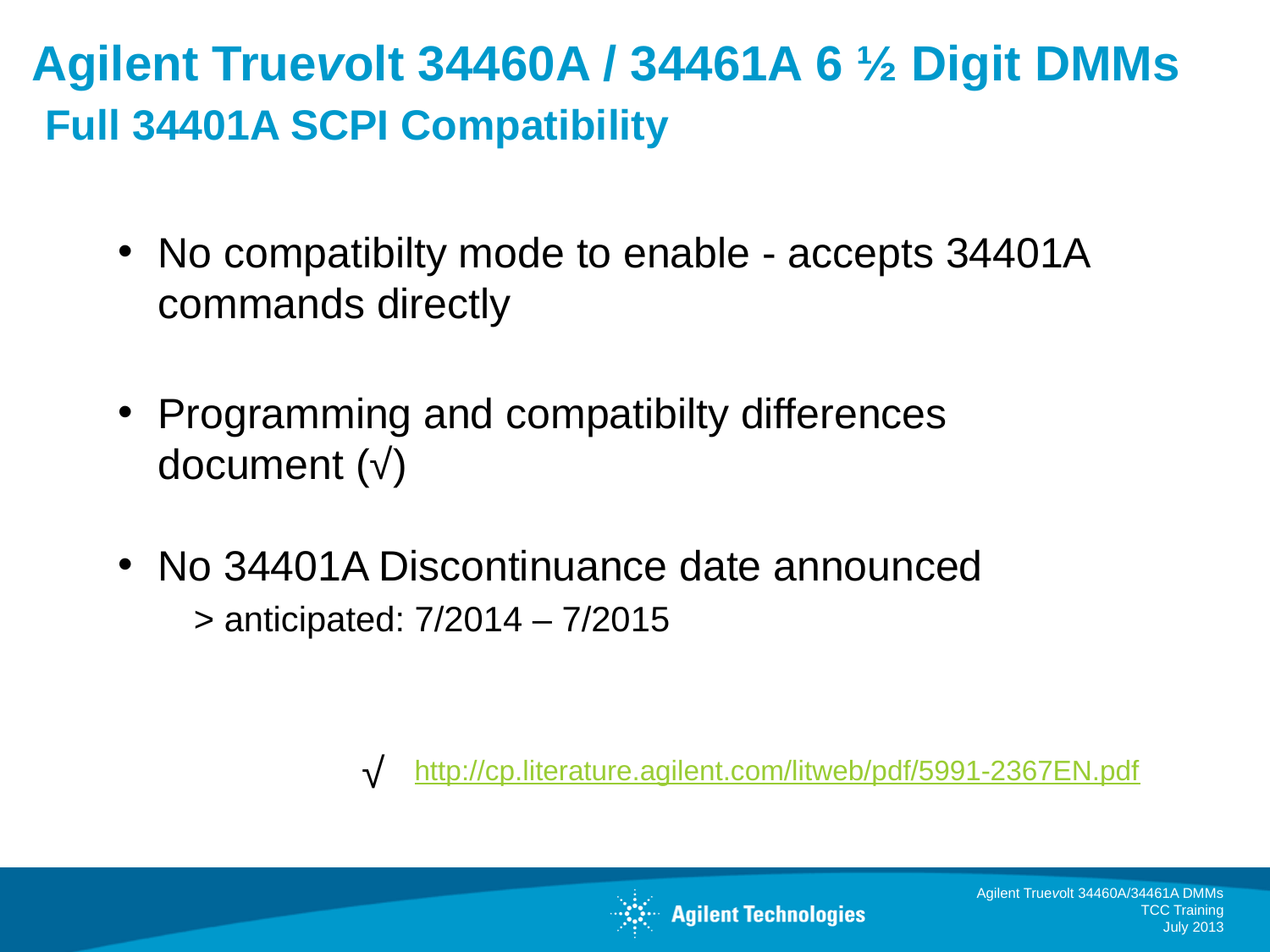

Agilent Truevolt 34460A / 34461A 6 ½ Digit DMMs
 Full 34401A SCPI Compatibility
No compatibilty mode to enable - accepts 34401A commands directly
Programming and compatibilty differences document (√)

No 34401A Discontinuance date announced
   > anticipated: 7/2014 – 7/2015
√
http://cp.literature.agilent.com/litweb/pdf/5991-2367EN.pdf